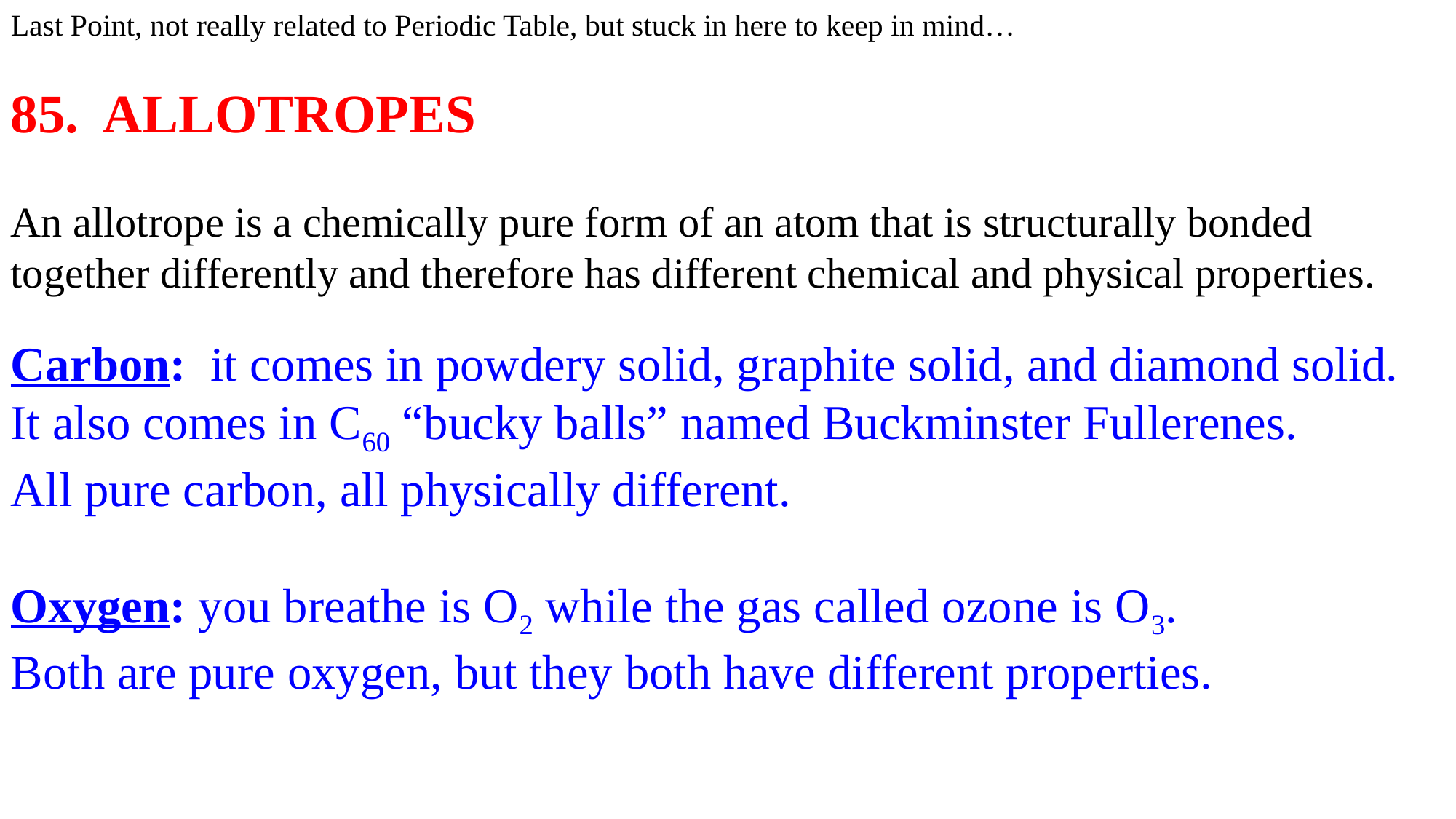

Last Point, not really related to Periodic Table, but stuck in here to keep in mind…

85.  ALLOTROPES

An allotrope is a chemically pure form of an atom that is structurally bonded together differently and therefore has different chemical and physical properties.
Carbon:  it comes in powdery solid, graphite solid, and diamond solid.  It also comes in C60 “bucky balls” named Buckminster Fullerenes.
All pure carbon, all physically different.

Oxygen: you breathe is O2 while the gas called ozone is O3.
Both are pure oxygen, but they both have different properties.